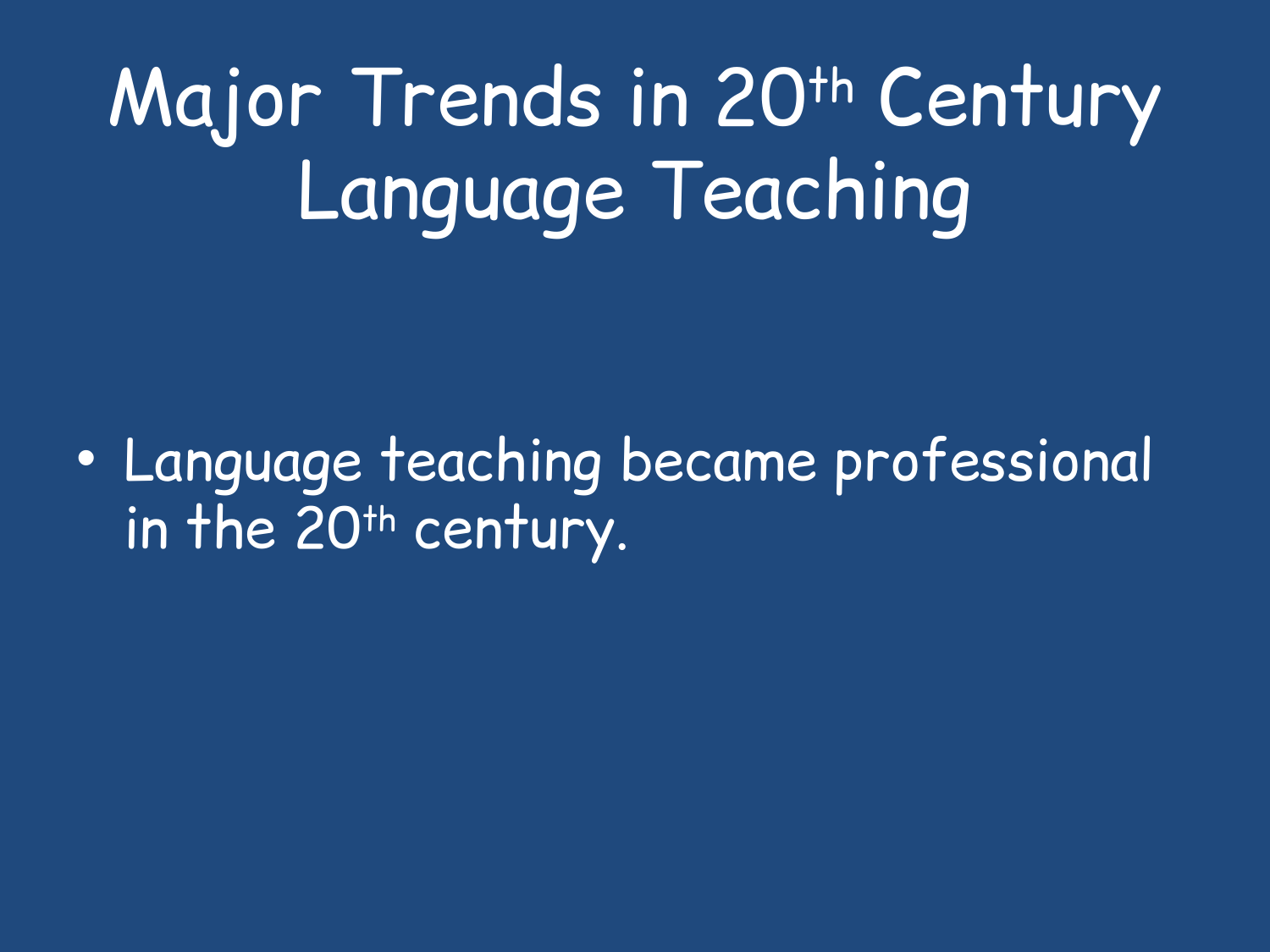

# Major Trends in 20th Century Language Teaching

Language teaching became professional in the 20th century.